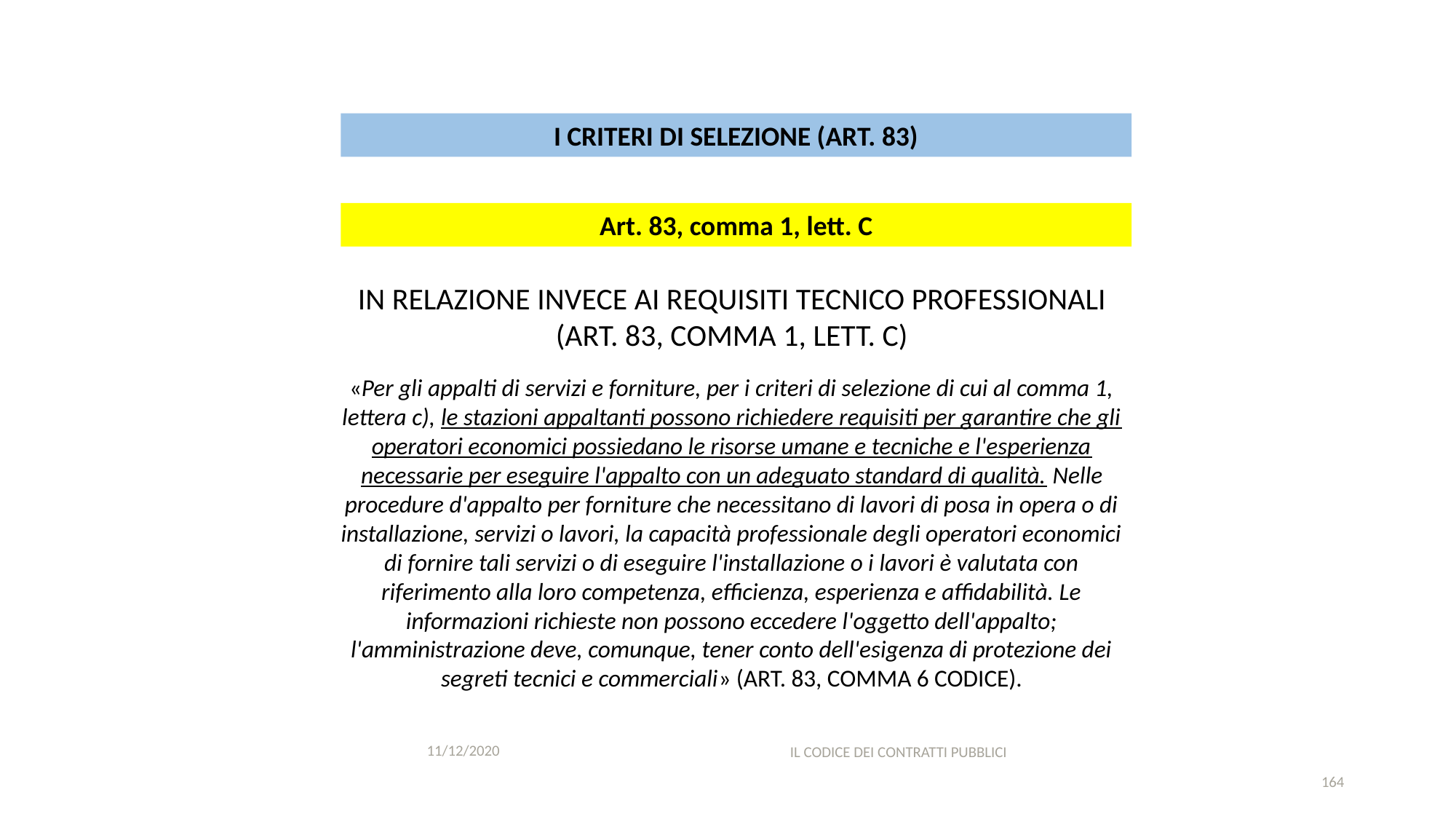

#
I CRITERI DI SELEZIONE (ART. 83)
Art. 83, comma 1, lett. C
IN RELAZIONE INVECE AI REQUISITI TECNICO PROFESSIONALI (ART. 83, COMMA 1, LETT. C)

«Per gli appalti di servizi e forniture, per i criteri di selezione di cui al comma 1, lettera c), le stazioni appaltanti possono richiedere requisiti per garantire che gli operatori economici possiedano le risorse umane e tecniche e l'esperienza necessarie per eseguire l'appalto con un adeguato standard di qualità. Nelle procedure d'appalto per forniture che necessitano di lavori di posa in opera o di installazione, servizi o lavori, la capacità professionale degli operatori economici di fornire tali servizi o di eseguire l'installazione o i lavori è valutata con riferimento alla loro competenza, efficienza, esperienza e affidabilità. Le informazioni richieste non possono eccedere l'oggetto dell'appalto; l'amministrazione deve, comunque, tener conto dell'esigenza di protezione dei segreti tecnici e commerciali» (ART. 83, COMMA 6 CODICE).

11/12/2020
IL CODICE DEI CONTRATTI PUBBLICI
164